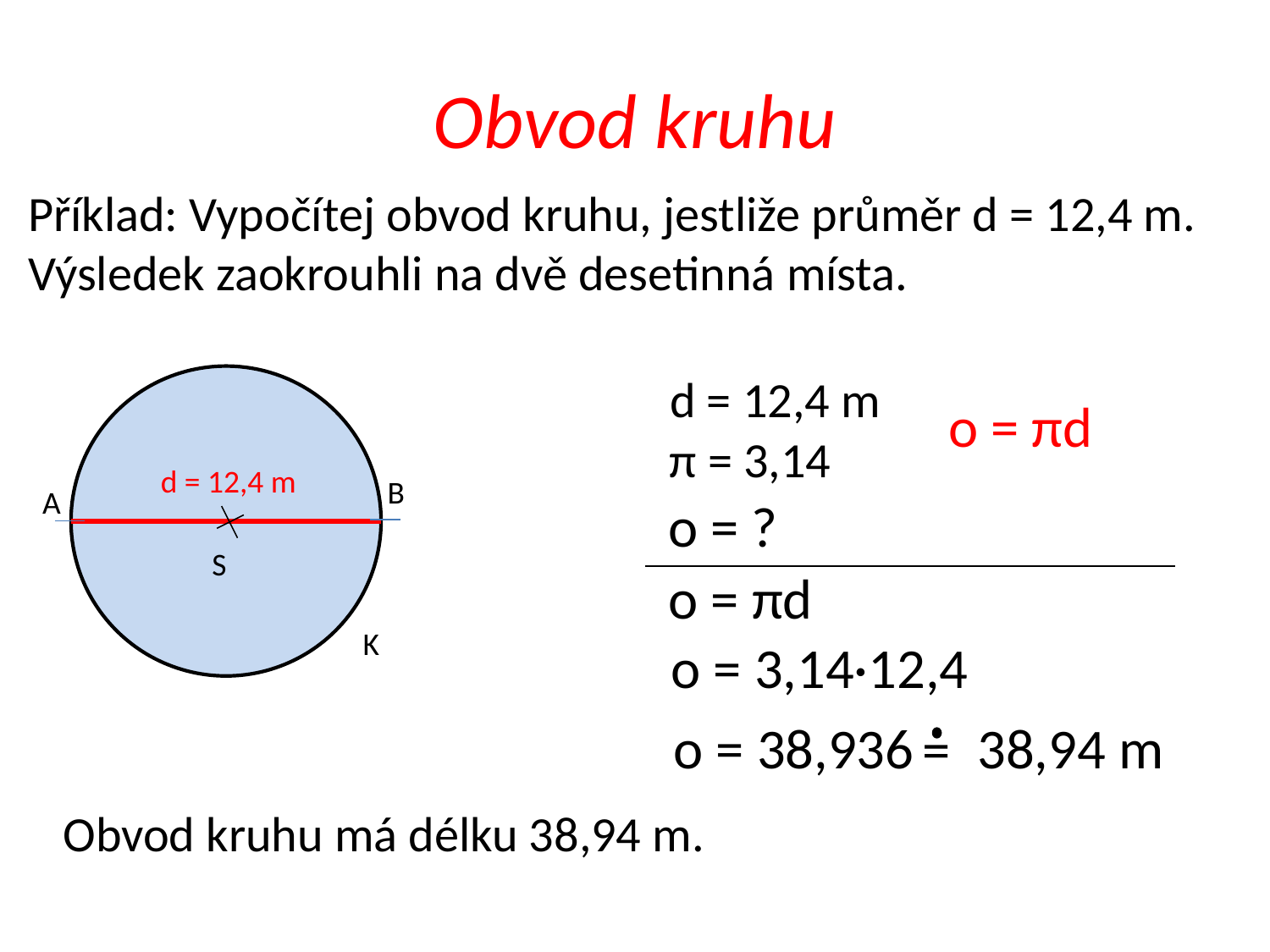

# Obvod kruhu
Příklad: Vypočítej obvod kruhu, jestliže průměr d = 12,4 m. Výsledek zaokrouhli na dvě desetinná místa.
d = 12,4 m

o = πd
π = 3,14
d = 12,4 m
B
A
o = ?
S
o = πd
K
o = 3,14·12,4
o = 38,936     38,94 m
=

Obvod kruhu má délku 38,94 m.